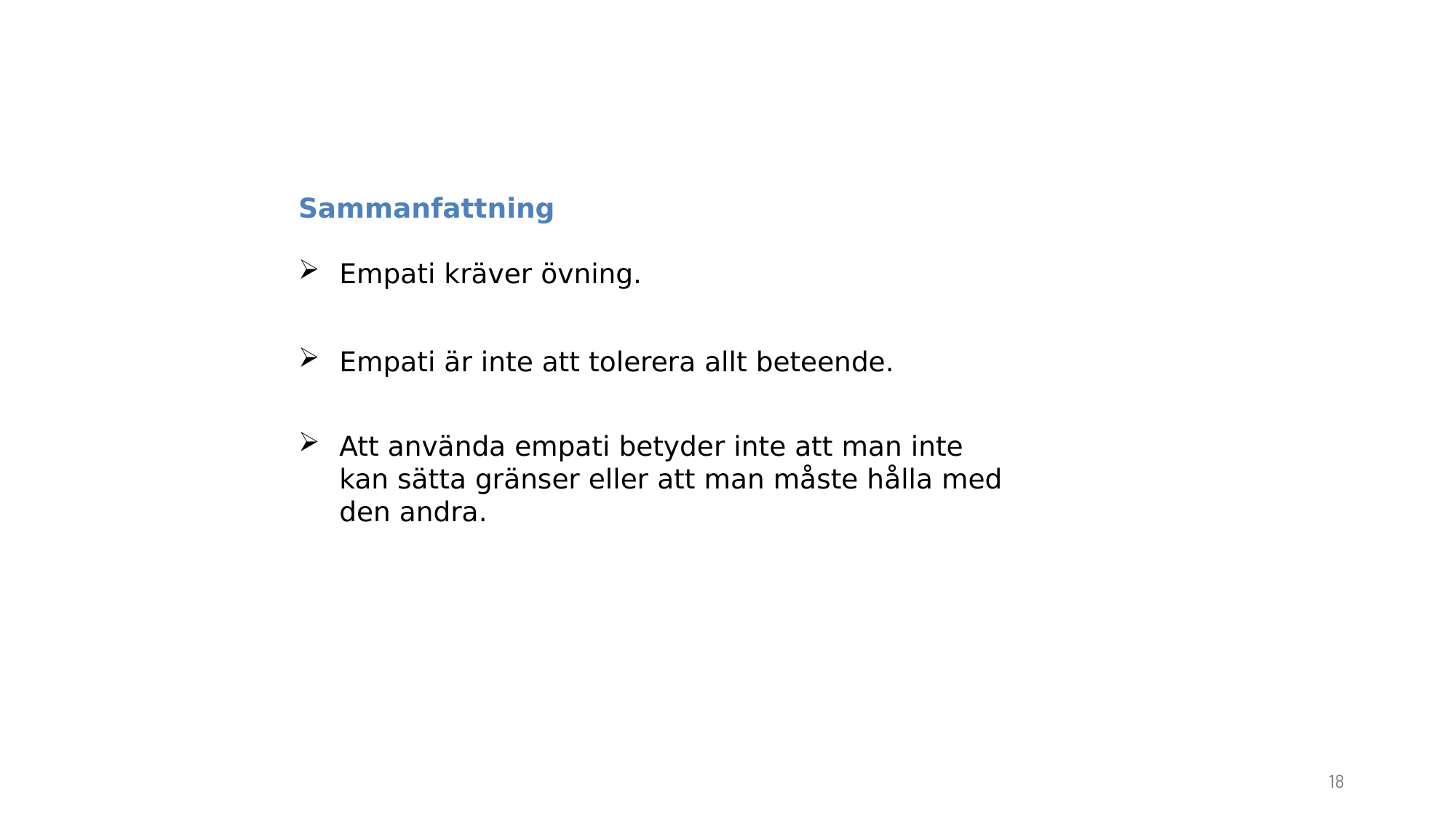

Sammanfattning

Empati kräver övning.

Empati är inte att tolerera allt beteende.

Att använda empati betyder inte att man inte kan sätta gränser eller att man måste hålla med den andra.
18